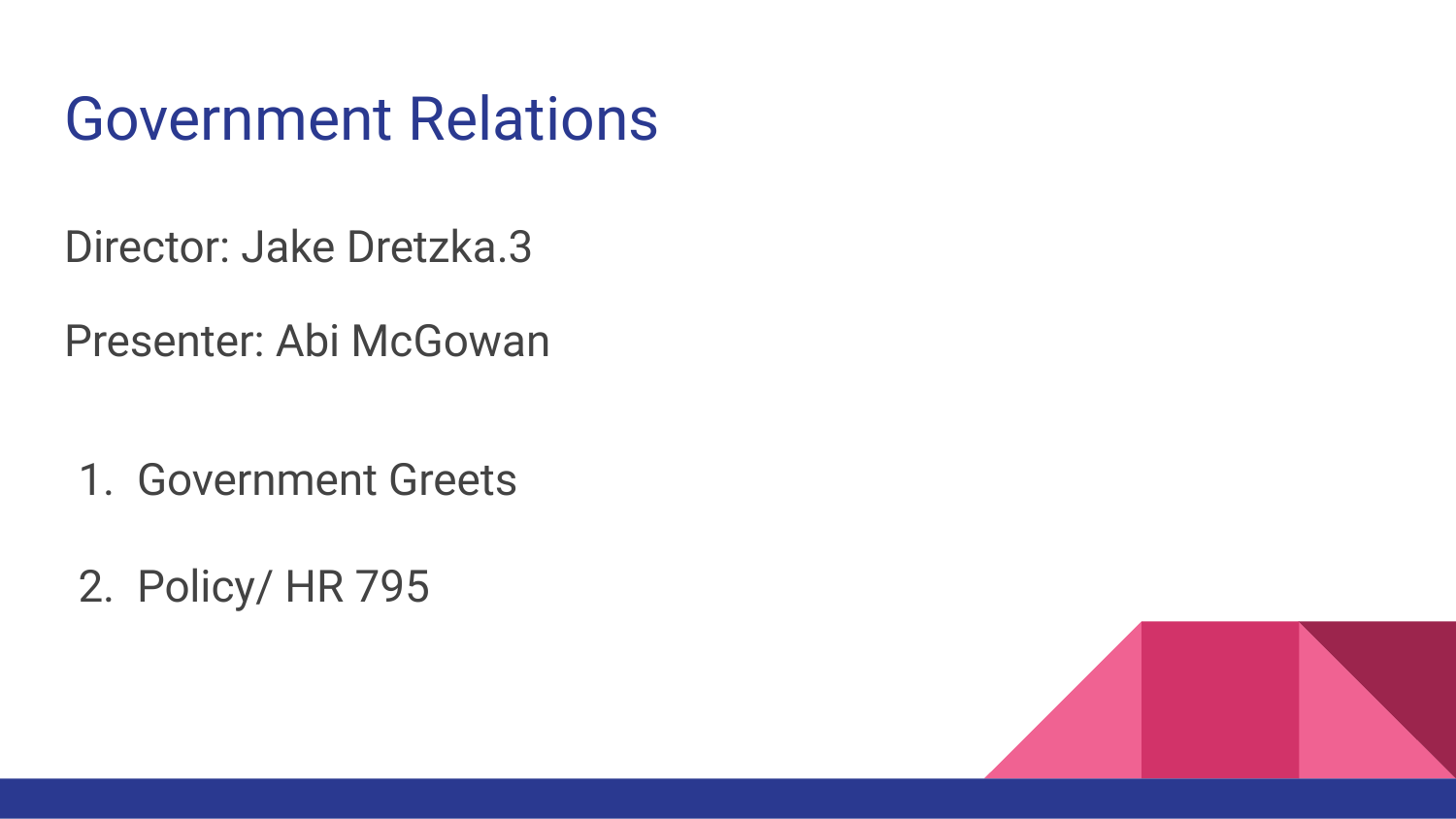

# Government Relations
Director: Jake Dretzka.3
Presenter: Abi McGowan
Government Greets
Policy/ HR 795